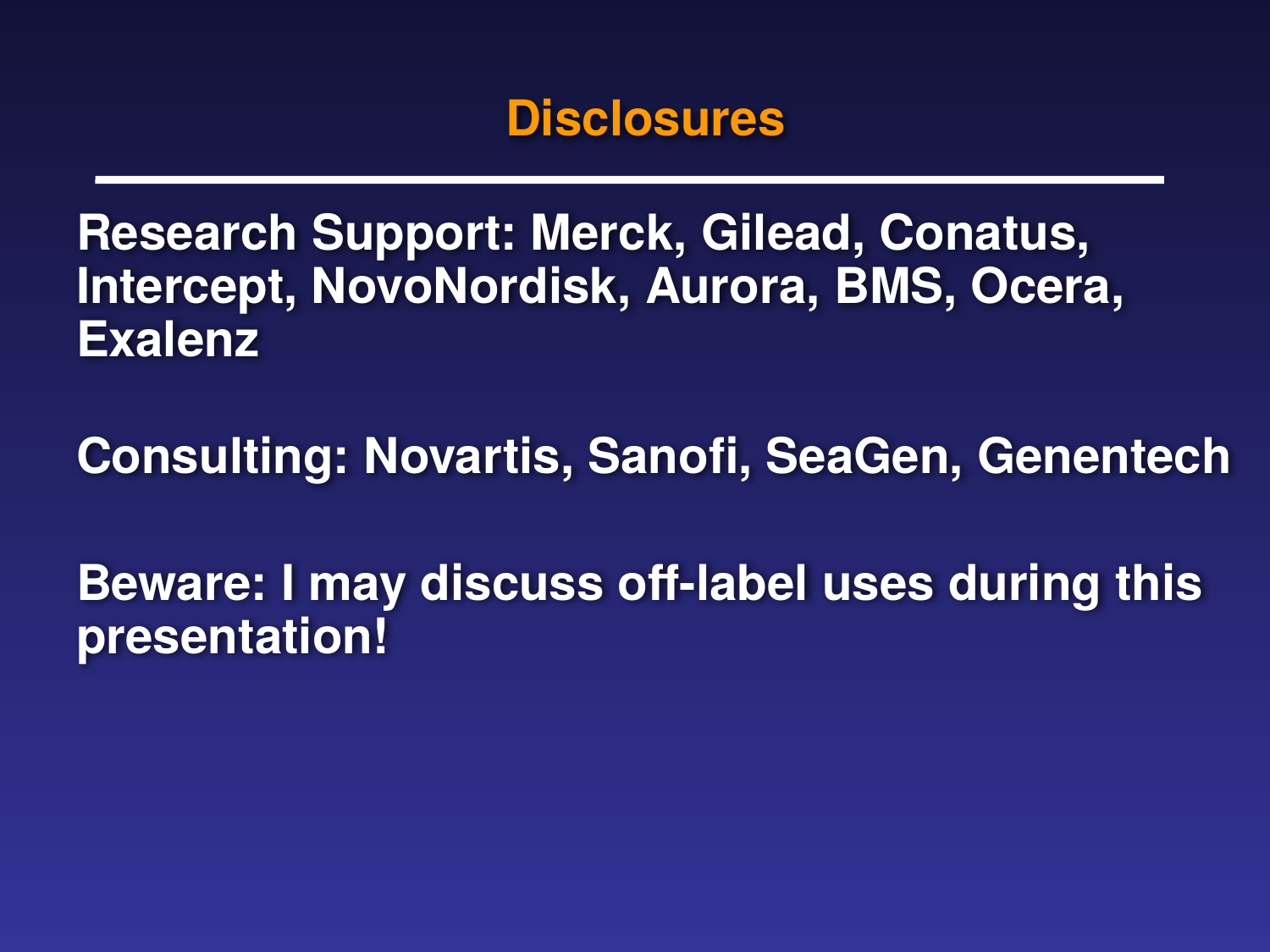

# Disclosures

Research Support: Merck, Gilead, Conatus, Intercept, NovoNordisk, Aurora, BMS, Ocera, Exalenz

Consulting: Novartis, Sanofi, SeaGen, Genentech

Beware: I may discuss off-label uses during this presentation!